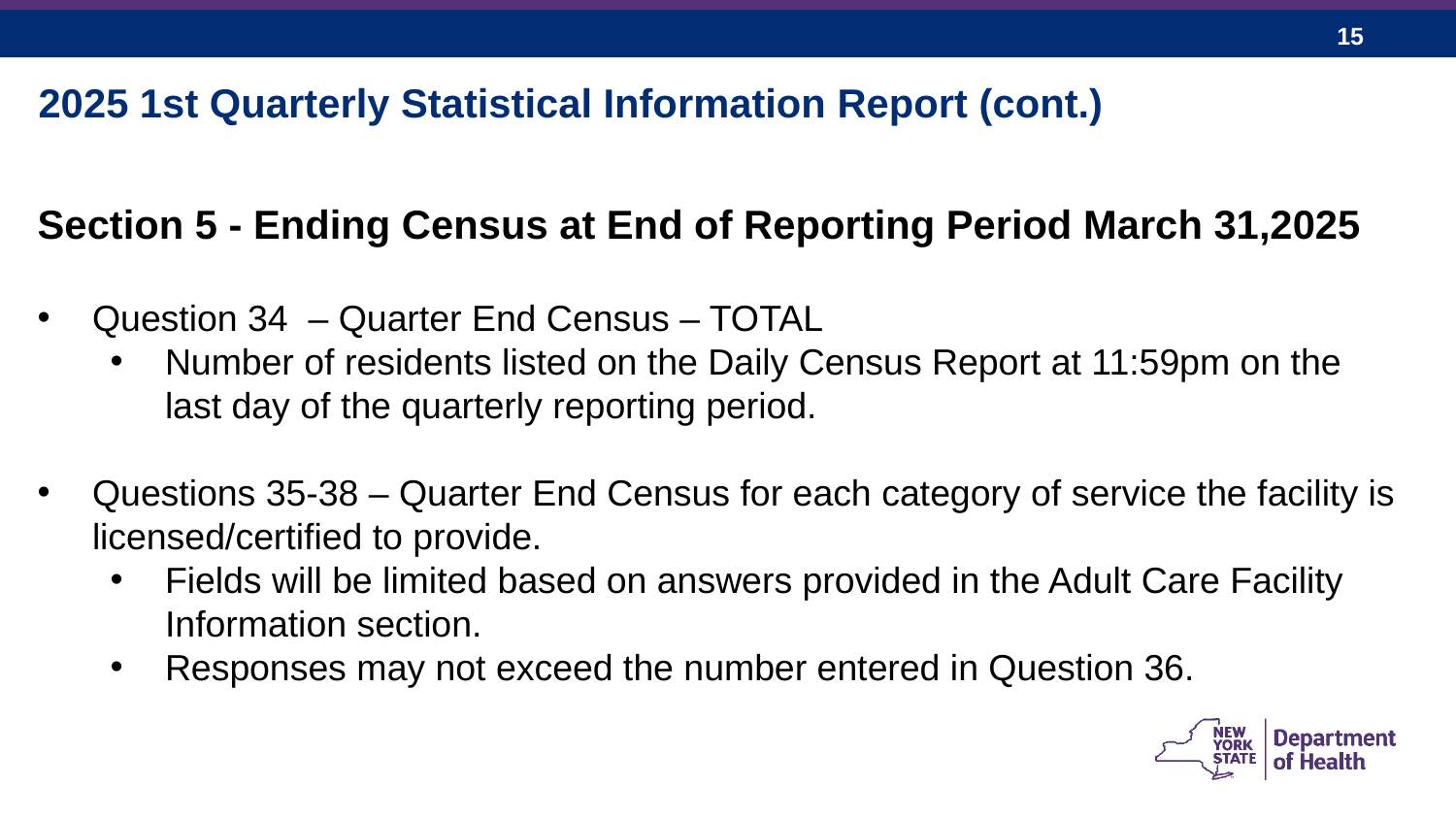

2025 1st Quarterly Statistical Information Report (cont.)
Section 5 - Ending Census at End of Reporting Period March 31,2025

Question 34  – Quarter End Census – TOTAL
Number of residents listed on the Daily Census Report at 11:59pm on the last day of the quarterly reporting period.

Questions 35-38 – Quarter End Census for each category of service the facility is licensed/certified to provide.
Fields will be limited based on answers provided in the Adult Care Facility Information section.
Responses may not exceed the number entered in Question 36.